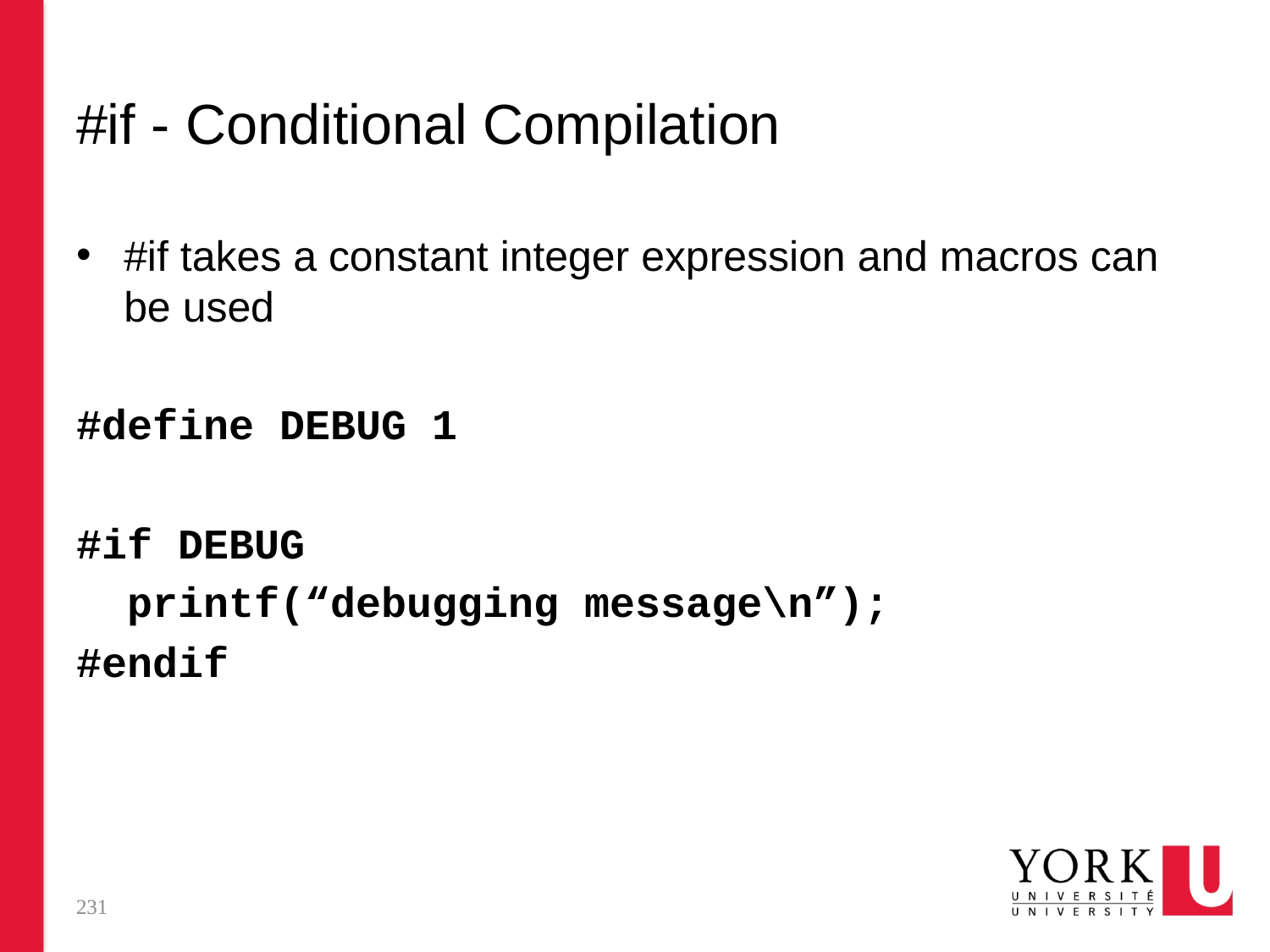

# #if - Conditional Compilation
#if takes a constant integer expression and macros can be used

#define DEBUG 1

#if DEBUG
  printf(“debugging message\n”);
#endif
231